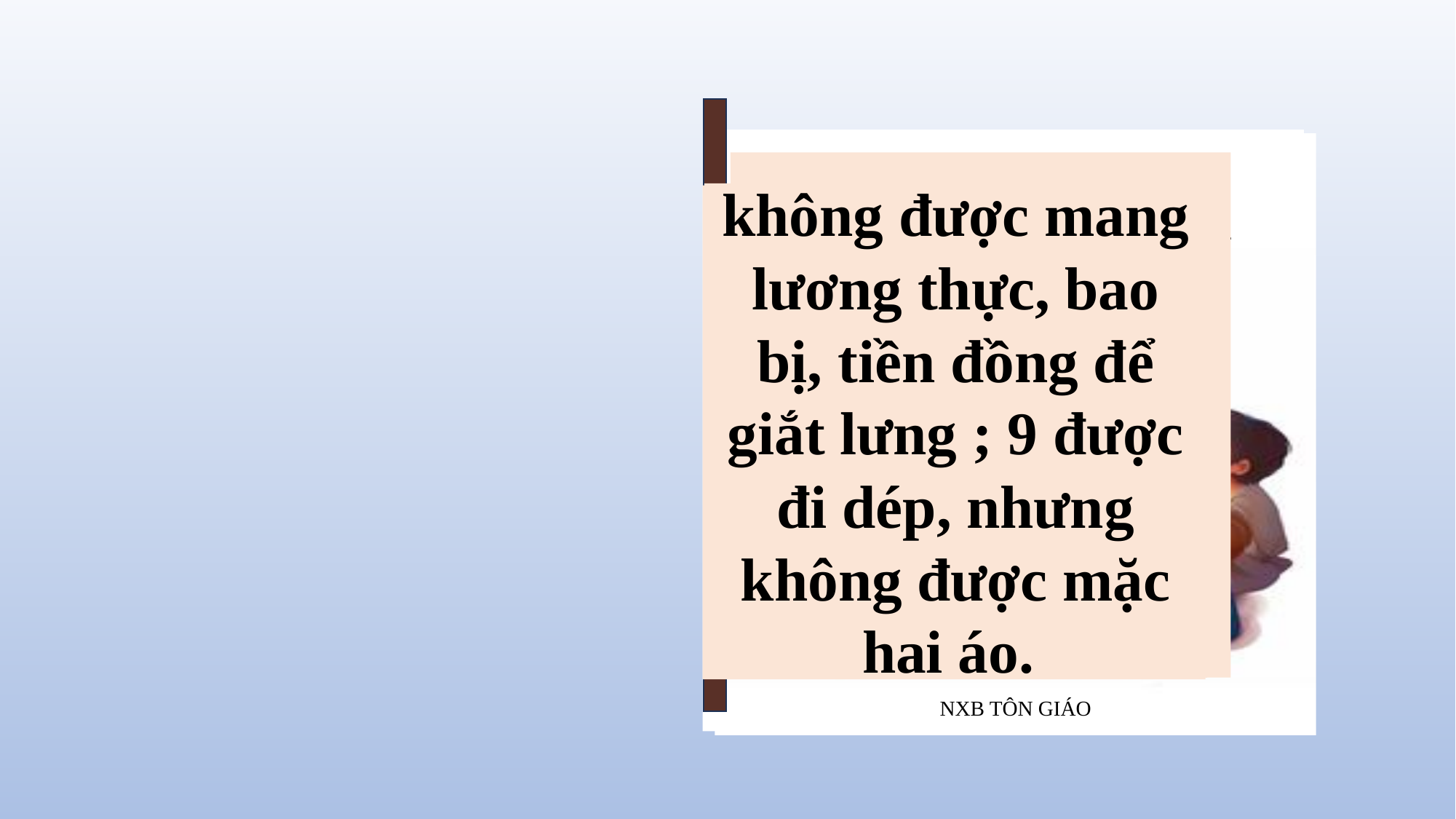

Kinh Thánh

NXB TÔN GIÁO

Người bảo các ông : "Bất cứ ở đâu, khi anh em đã vào nhà nào, thì cứ ở lại đó cho đến lúc ra đi.

Tin Mừng theo thánh Macco
6. 1 - 6

không được mang lương thực, bao bị, tiền đồng để giắt lưng ; 9 được đi dép, nhưng không được mặc hai áo.

Đức Giê-su ra khỏi đó và đến nơi quê quán của Người, có các môn đệ đi theo.